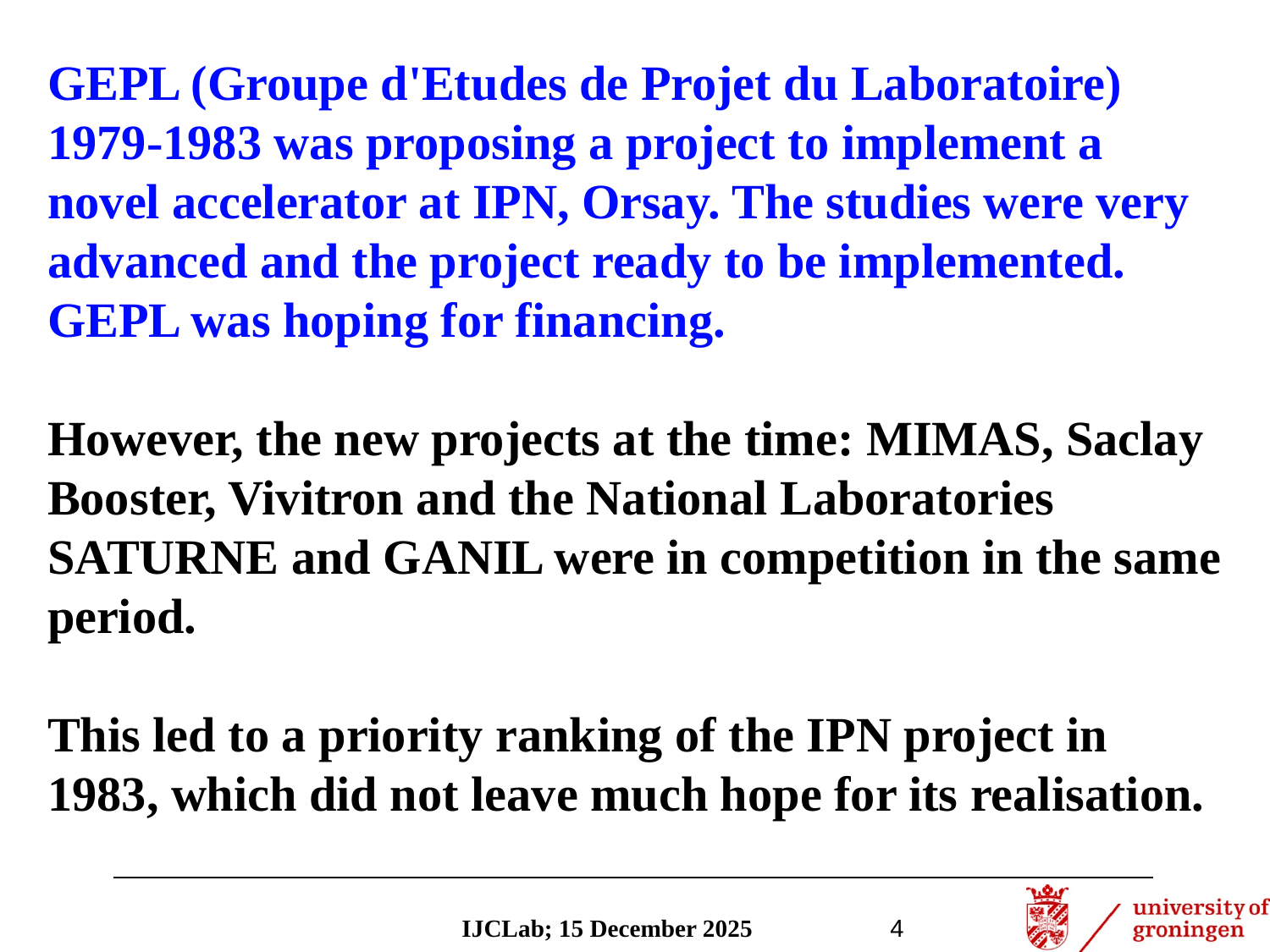

GEPL (Groupe d'Etudes de Projet du Laboratoire)
1979-1983 was proposing a project to implement a novel accelerator at IPN, Orsay. The studies were very advanced and the project ready to be implemented. GEPL was hoping for financing.

However, the new projects at the time: MIMAS, Saclay Booster, Vivitron and the National Laboratories SATURNE and GANIL were in competition in the same period.

This led to a priority ranking of the IPN project in 1983, which did not leave much hope for its realisation.